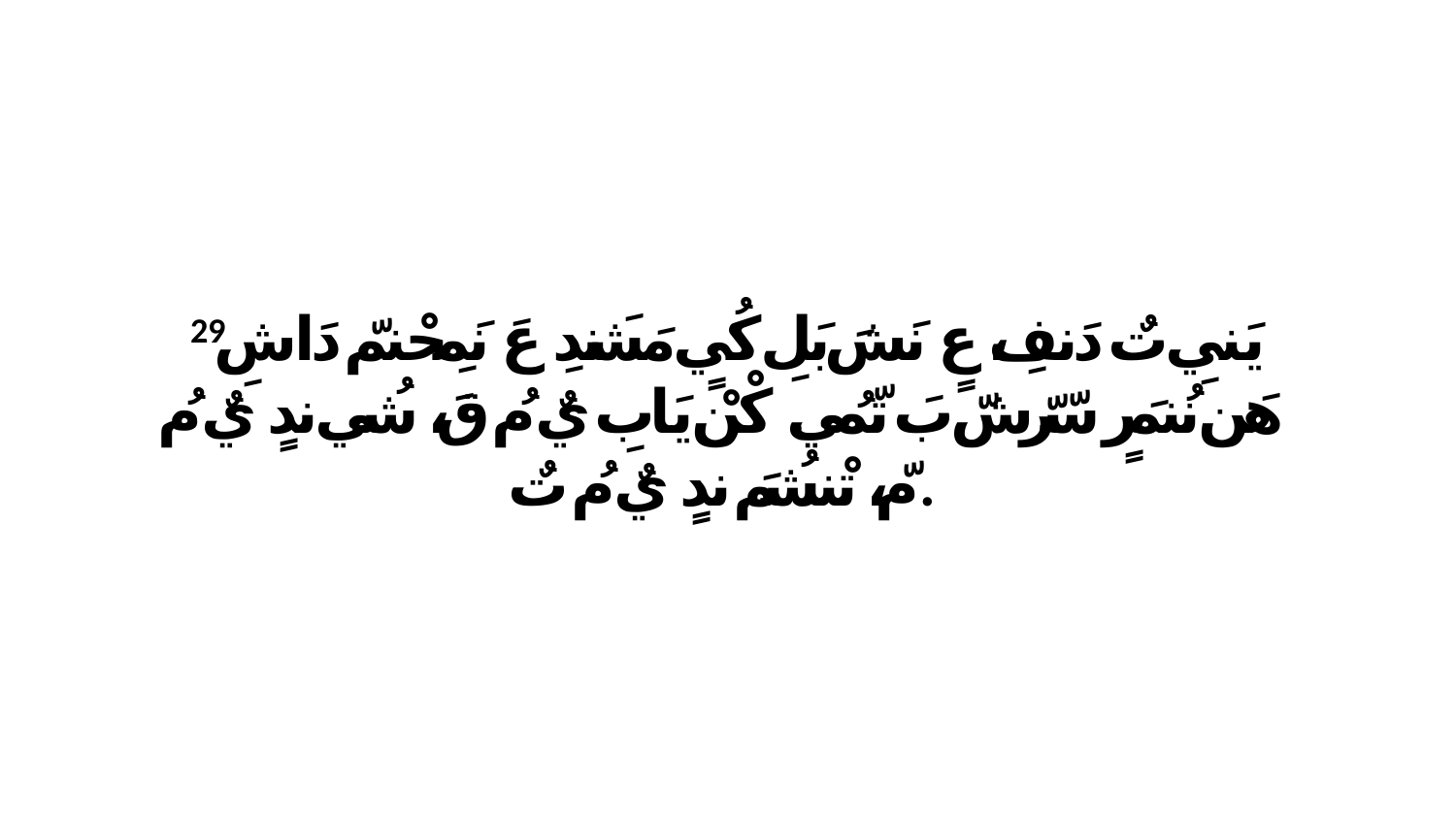

29 يَنيِ تٌ دَنفِ، عٍ نَشَ بَلِ كُيٍ مَشَندِ عَ نَمِحْنمّ دَاشِ هَن نُنمَرٍ سّرّشّ بَ تّمُي. كْنْ يَابِ يٌ مُ قَ، شُي ندٍ يٌ مُ مّ، تْنشُمَ ندٍ يٌ مُ تٌ.